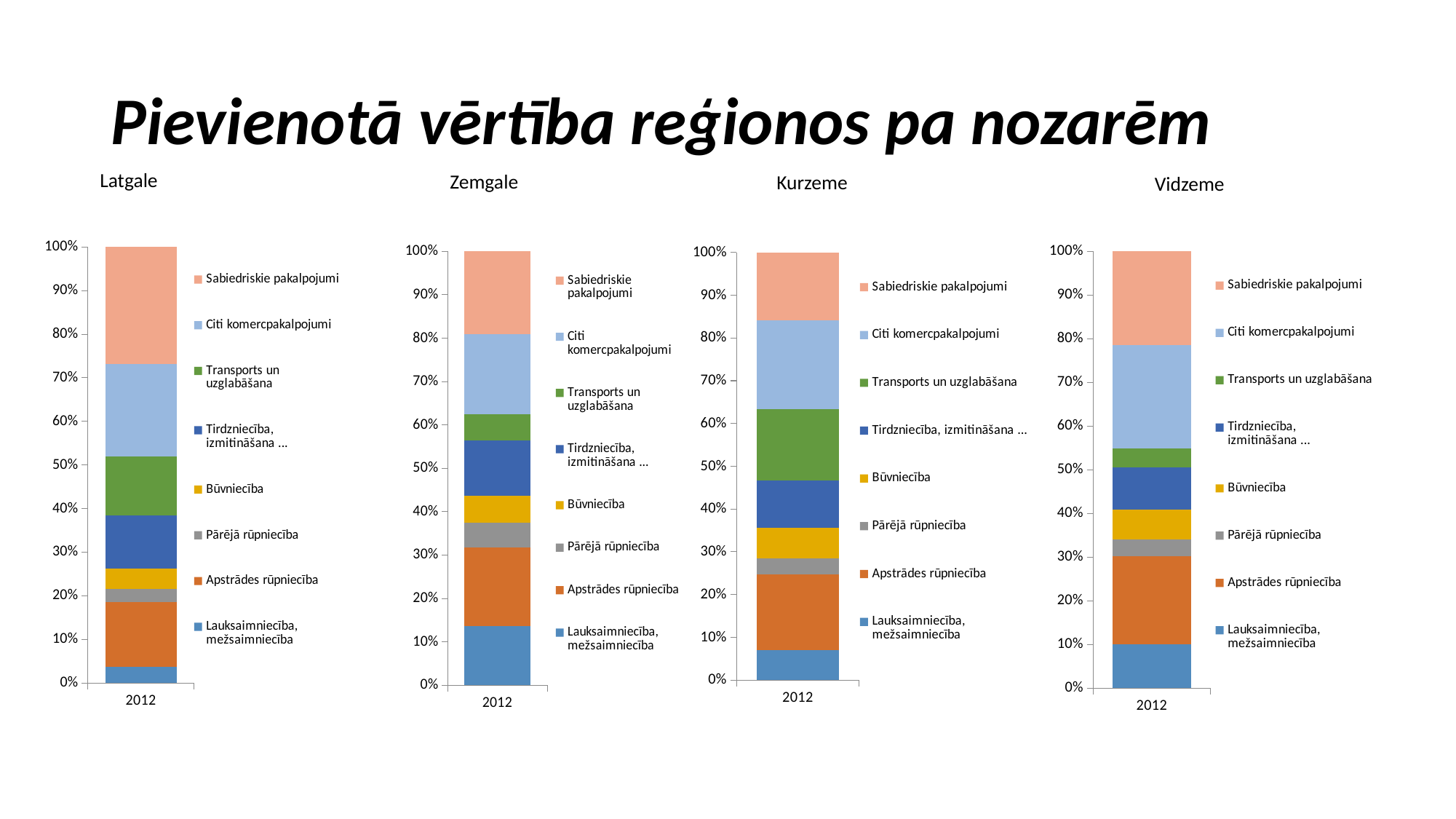

# Pievienotā vērtība reģionos pa nozarēm
Latgale
Zemgale
Kurzeme
Vidzeme

### Chart

| Category | Lauksaimniecība, mežsaimniecība | Apstrādes rūpniecība | Pārējā rūpniecība | Būvniecība | Tirdzniecība, izmitināšana ... | Transports un uzglabāšana | Citi komercpakalpojumi | Sabiedriskie pakalpojumi |
|---|---|---|---|---|---|---|---|---|
| 2012 | 59472.0 | 234525.0 | 48891.0 | 74213.0 | 193454.0 | 216594.0 | 335981.0 | 428524.0 |

### Chart

| Category | Lauksaimniecība, mežsaimniecība | Apstrādes rūpniecība | Pārējā rūpniecība | Būvniecība | Tirdzniecība, izmitināšana ... | Transports un uzglabāšana | Citi komercpakalpojumi | Sabiedriskie pakalpojumi |
|---|---|---|---|---|---|---|---|---|
| 2012 | 219337.0 | 289953.0 | 91866.0 | 99170.0 | 203318.0 | 96815.0 | 296026.0 | 305050.0 |

### Chart

| Category | Lauksaimniecība, mežsaimniecība | Apstrādes rūpniecība | Pārējā rūpniecība | Būvniecība | Tirdzniecība, izmitināšana ... | Transports un uzglabāšana | Citi komercpakalpojumi | Sabiedriskie pakalpojumi |
|---|---|---|---|---|---|---|---|---|
| 2012 | 117811.0 | 239955.0 | 44898.0 | 80065.0 | 115717.0 | 50248.0 | 281553.0 | 252783.0 |

### Chart

| Category | Lauksaimniecība, mežsaimniecība | Apstrādes rūpniecība | Pārējā rūpniecība | Būvniecība | Tirdzniecība, izmitināšana ... | Transports un uzglabāšana | Citi komercpakalpojumi | Sabiedriskie pakalpojumi |
|---|---|---|---|---|---|---|---|---|
| 2012 | 140230.0 | 348972.0 | 75550.0 | 141677.0 | 217861.0 | 329843.0 | 412288.0 | 315376.0 |